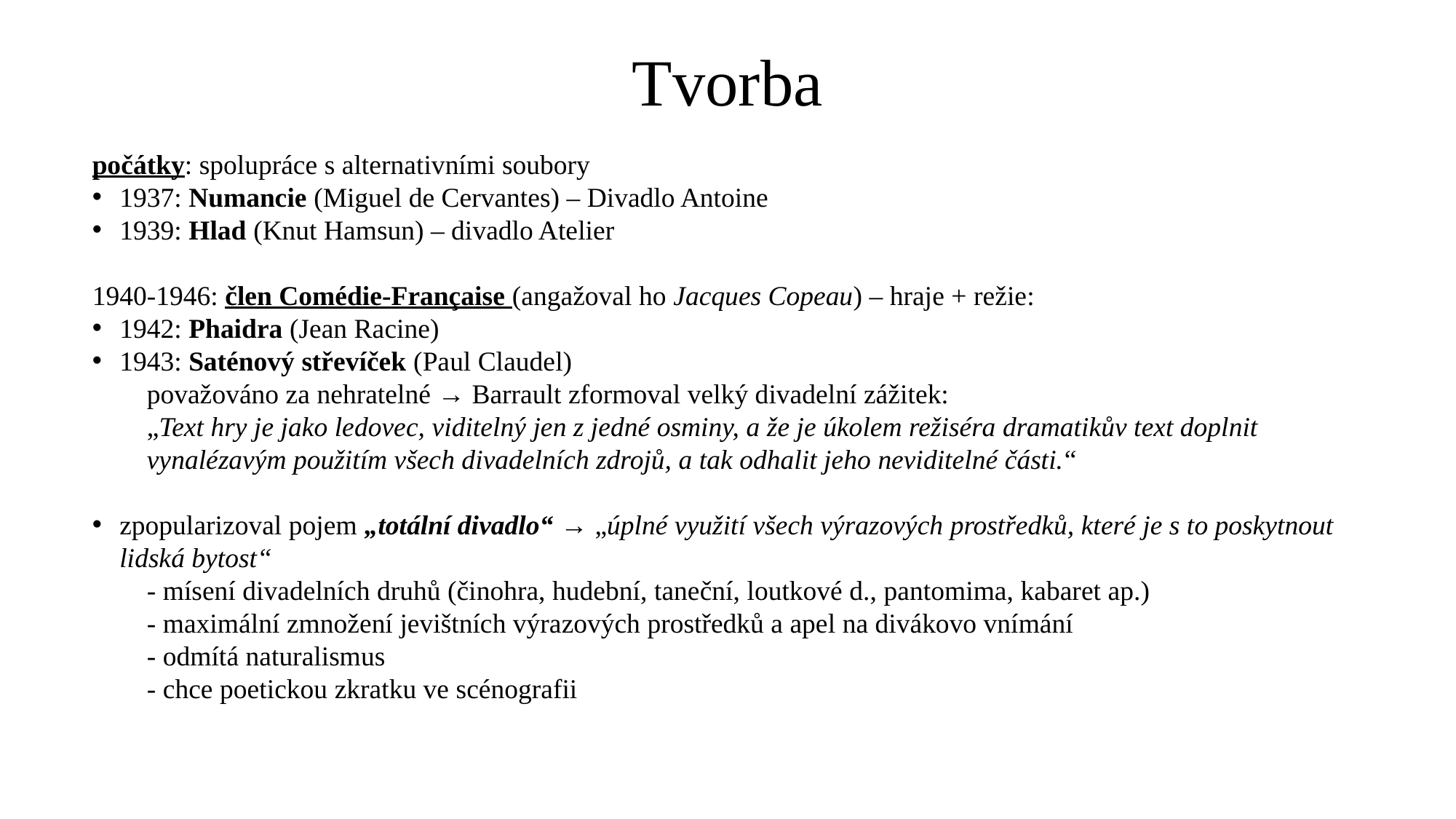

# Tvorba
počátky: spolupráce s alternativními soubory
1937: Numancie (Miguel de Cervantes) – Divadlo Antoine
1939: Hlad (Knut Hamsun) – divadlo Atelier

1940-1946: člen Comédie-Française (angažoval ho Jacques Copeau) – hraje + režie:
1942: Phaidra (Jean Racine)
1943: Saténový střevíček (Paul Claudel)
považováno za nehratelné → Barrault zformoval velký divadelní zážitek:
„Text hry je jako ledovec, viditelný jen z jedné osminy, a že je úkolem režiséra dramatikův text doplnit vynalézavým použitím všech divadelních zdrojů, a tak odhalit jeho neviditelné části.“

zpopularizoval pojem „totální divadlo“ → „úplné využití všech výrazových prostředků, které je s to poskytnout lidská bytost“
- mísení divadelních druhů (činohra, hudební, taneční, loutkové d., pantomima, kabaret ap.)
- maximální zmnožení jevištních výrazových prostředků a apel na divákovo vnímání
- odmítá naturalismus
- chce poetickou zkratku ve scénografii